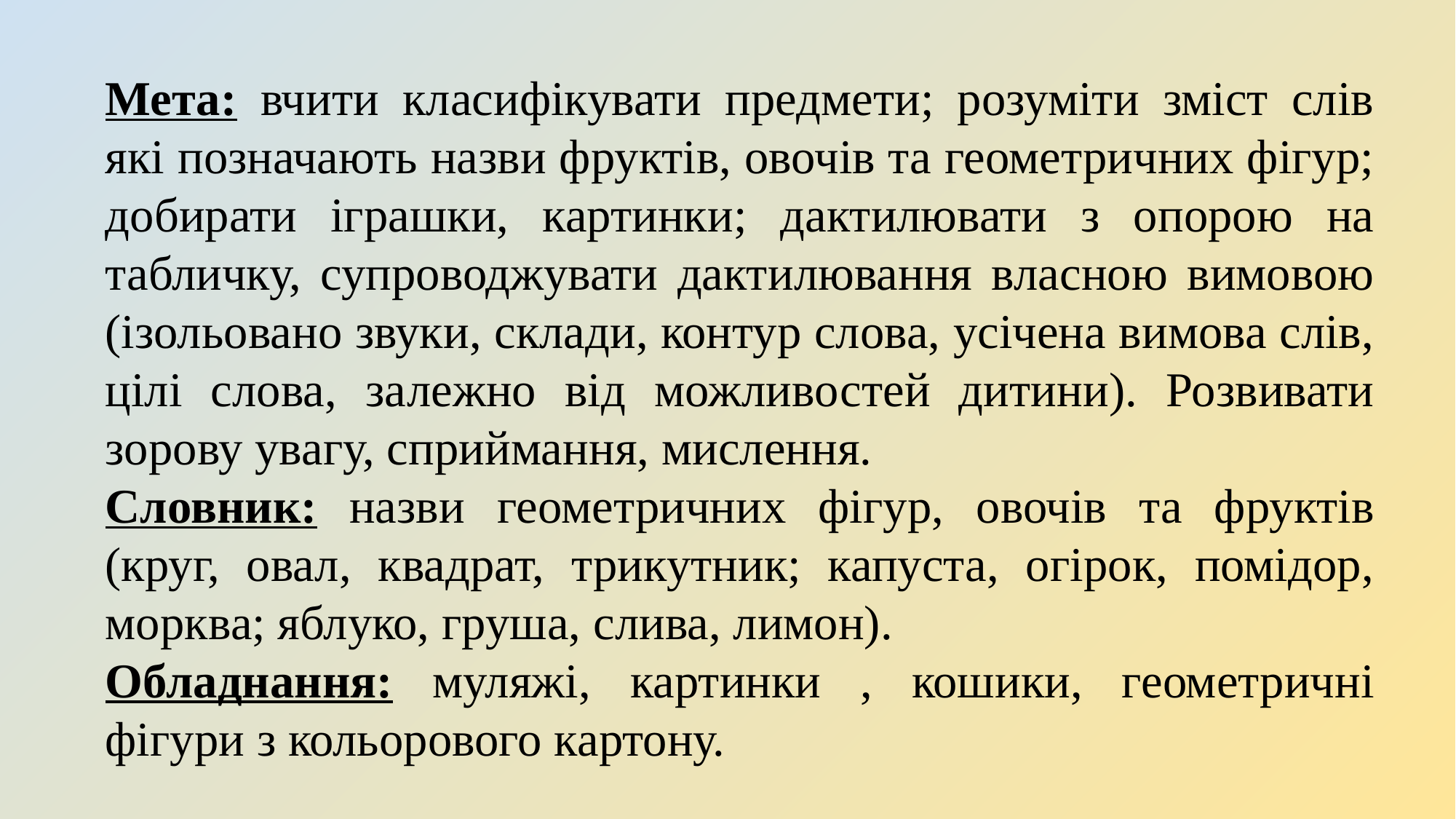

Мета: вчити класифікувати предмети; розуміти зміст слів які позначають назви фруктів, овочів та геометричних фігур; добирати іграшки, картинки; дактилювати з опорою на табличку, супроводжувати дактилювання власною вимовою (ізольовано звуки, склади, контур слова, усічена вимова слів, цілі слова, залежно від можливостей дитини). Розвивати зорову увагу, сприймання, мислення.
Словник: назви геометричних фігур, овочів та фруктів (круг, овал, квадрат, трикутник; капуста, огірок, помідор, морква; яблуко, груша, слива, лимон).
Обладнання: муляжі, картинки , кошики, геометричні фігури з кольорового картону.